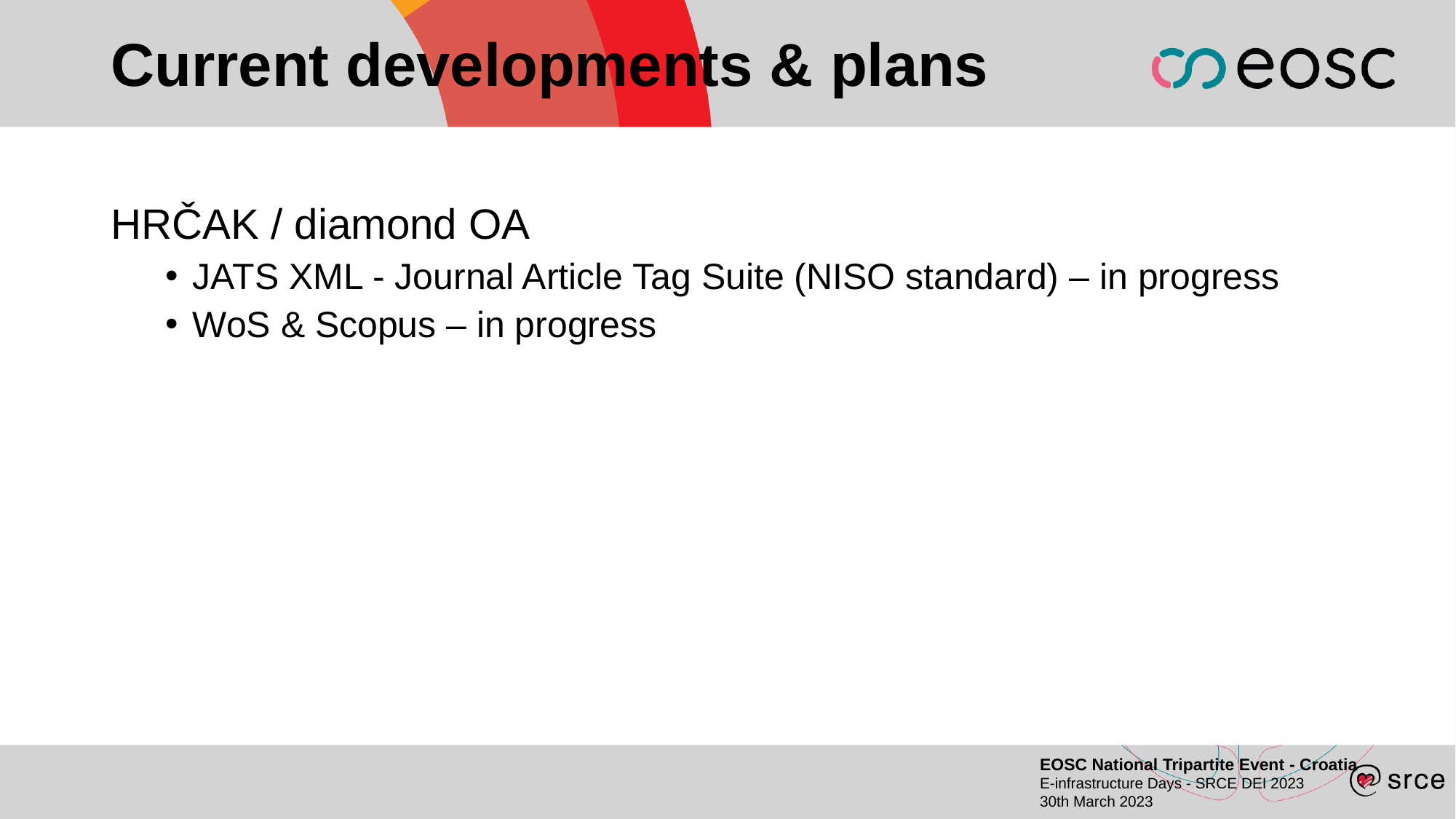

# Current developments & plans

HRČAK / diamond OA
JATS XML - Journal Article Tag Suite (NISO standard) – in progress
WoS & Scopus – in progress